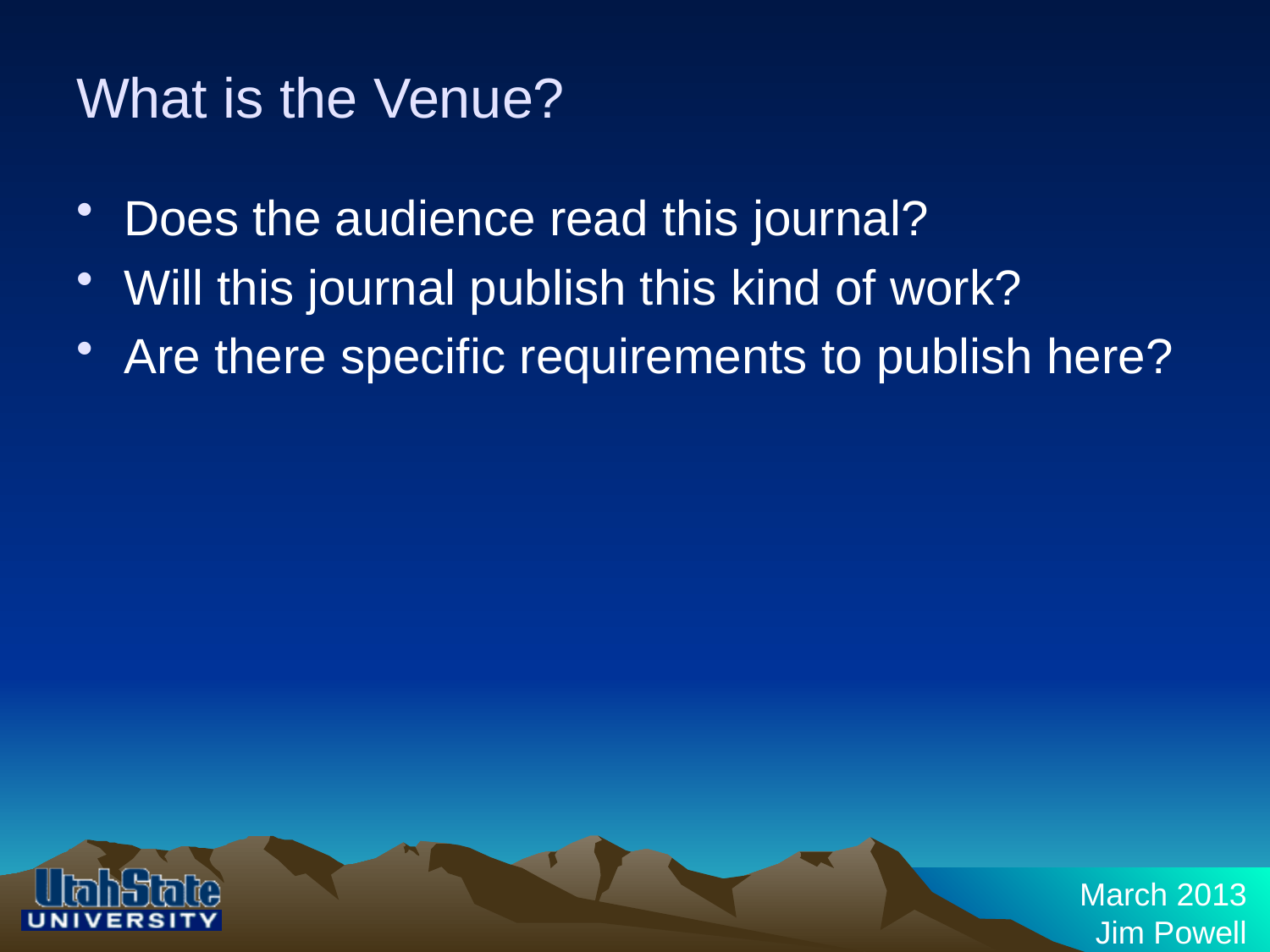

# What is the Venue?
Does the audience read this journal?
Will this journal publish this kind of work?
Are there specific requirements to publish here?

March 2013
Jim Powell